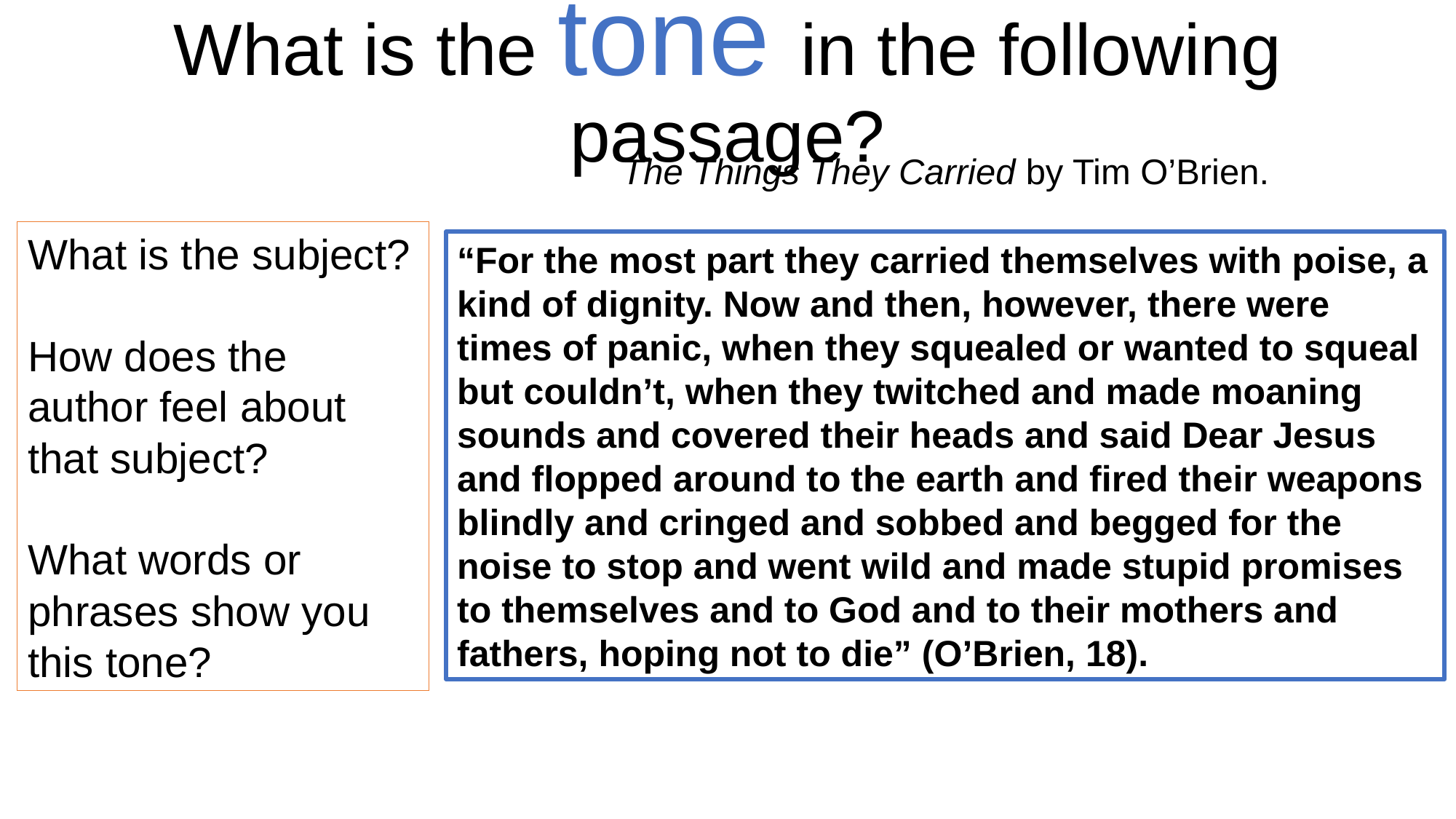

# What is the tone in the following passage?
The Things They Carried by Tim O’Brien.

What is the subject?

How does the author feel about that subject?

What words or phrases show you this tone?
“For the most part they carried themselves with poise, a kind of dignity. Now and then, however, there were times of panic, when they squealed or wanted to squeal but couldn’t, when they twitched and made moaning sounds and covered their heads and said Dear Jesus and flopped around to the earth and fired their weapons blindly and cringed and sobbed and begged for the noise to stop and went wild and made stupid promises to themselves and to God and to their mothers and fathers, hoping not to die” (O’Brien, 18).